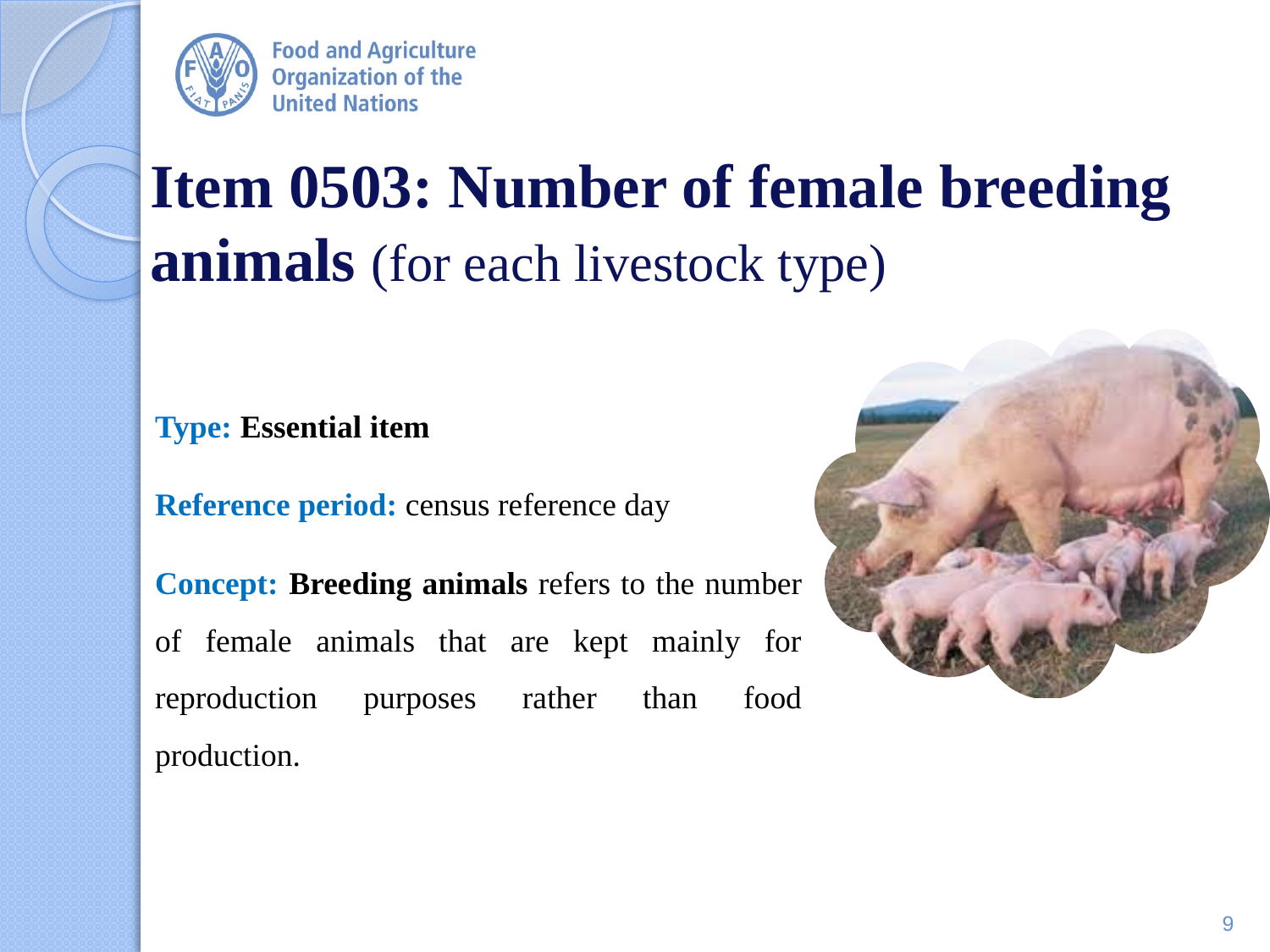

# Item 0503: Number of female breeding animals (for each livestock type)

Type: Essential item
Reference period: census reference day
Concept: Breeding animals refers to the number of female animals that are kept mainly for reproduction purposes rather than food production.
9